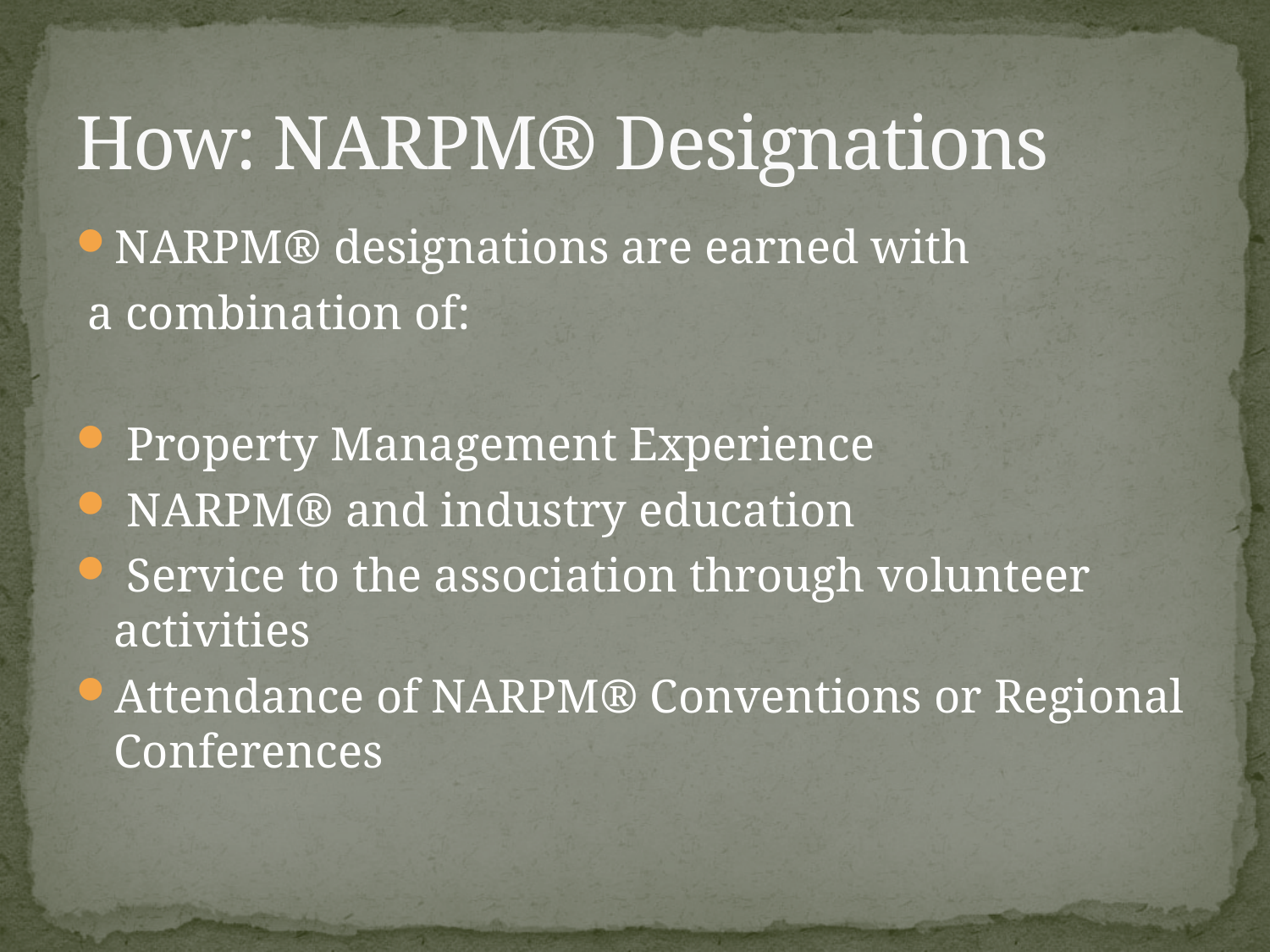

# How: NARPM® Designations
NARPM® designations are earned with
 a combination of:

 Property Management Experience
 NARPM® and industry education
 Service to the association through volunteer activities
Attendance of NARPM® Conventions or Regional Conferences